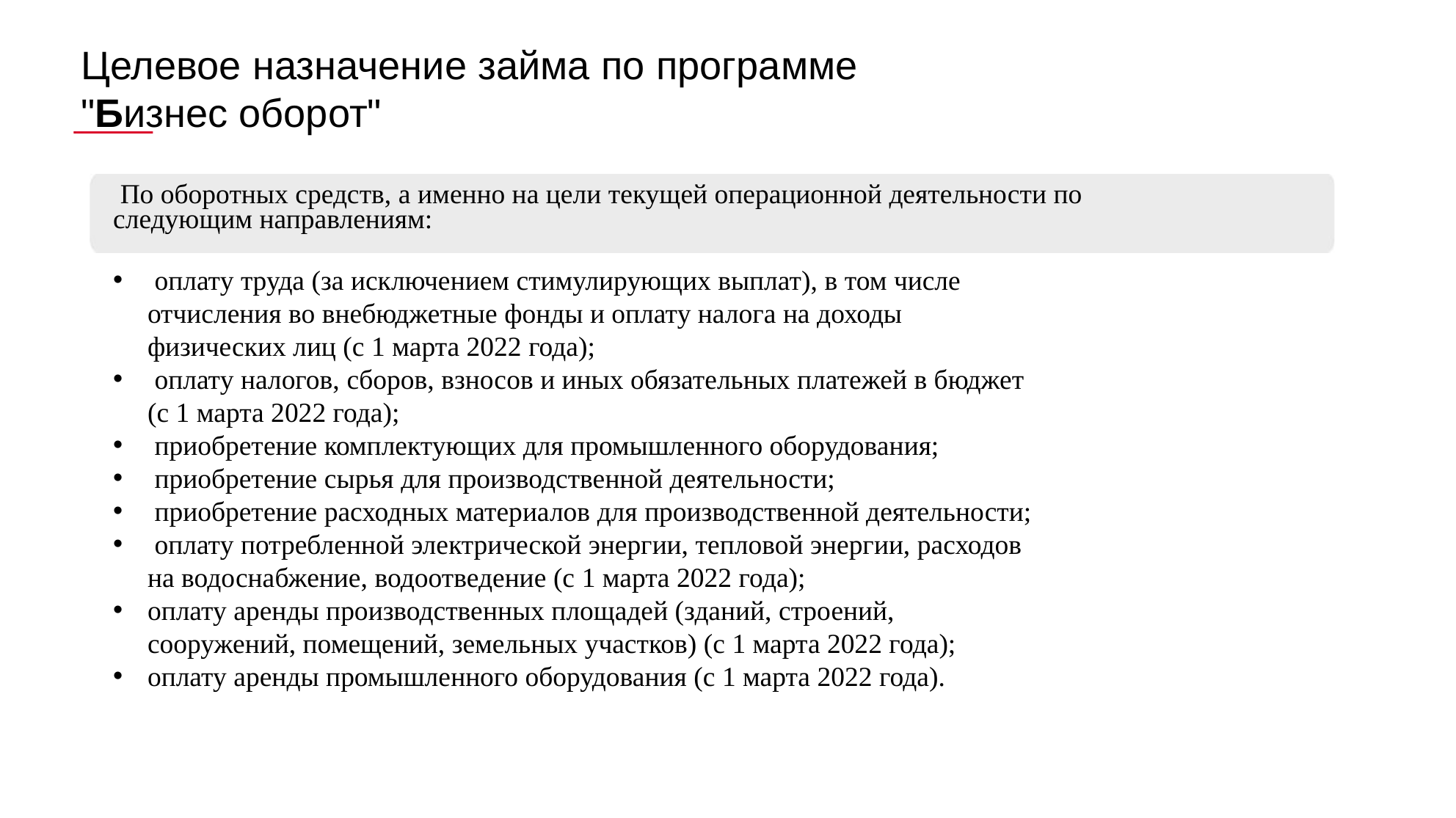

Целевое назначение займа по программе
"Бизнес оборот"

 По оборотных средств, а именно на цели текущей операционной деятельности по следующим направлениям:
 оплату труда (за исключением стимулирующих выплат), в том числе отчисления во внебюджетные фонды и оплату налога на доходы физических лиц (с 1 марта 2022 года);
 оплату налогов, сборов, взносов и иных обязательных платежей в бюджет (с 1 марта 2022 года);
 приобретение комплектующих для промышленного оборудования;
 приобретение сырья для производственной деятельности;
 приобретение расходных материалов для производственной деятельности;
 оплату потребленной электрической энергии, тепловой энергии, расходов на водоснабжение, водоотведение (с 1 марта 2022 года);
оплату аренды производственных площадей (зданий, строений, сооружений, помещений, земельных участков) (с 1 марта 2022 года);
оплату аренды промышленного оборудования (с 1 марта 2022 года).